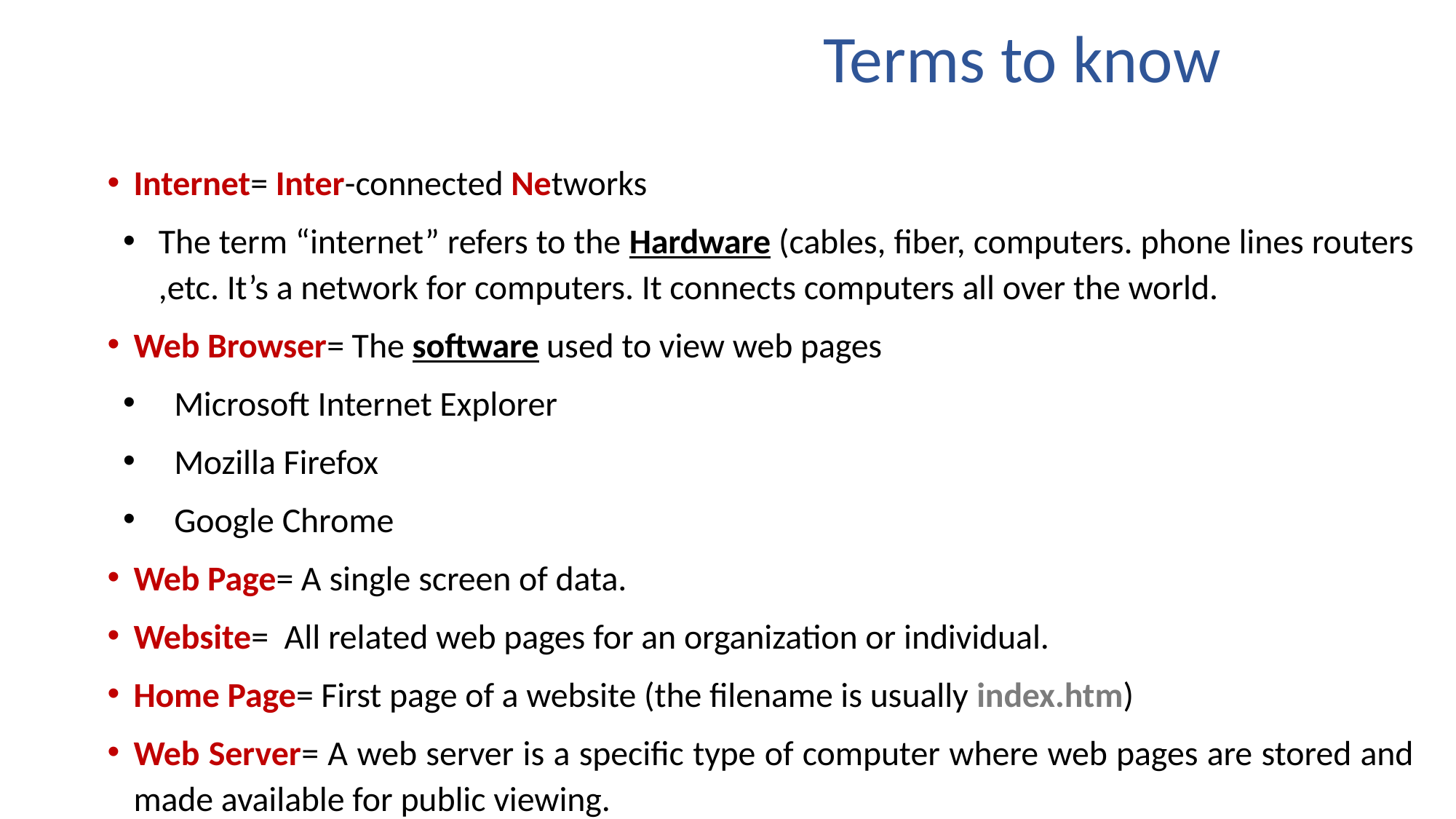

# Terms to know
Internet= Inter-connected Networks
The term “internet” refers to the Hardware (cables, fiber, computers. phone lines routers ,etc. It’s a network for computers. It connects computers all over the world.
Web Browser= The software used to view web pages
  Microsoft Internet Explorer
  Mozilla Firefox
  Google Chrome
Web Page= A single screen of data.
Website=  All related web pages for an organization or individual.
Home Page= First page of a website (the filename is usually index.htm)
Web Server= A web server is a specific type of computer where web pages are stored and made available for public viewing.